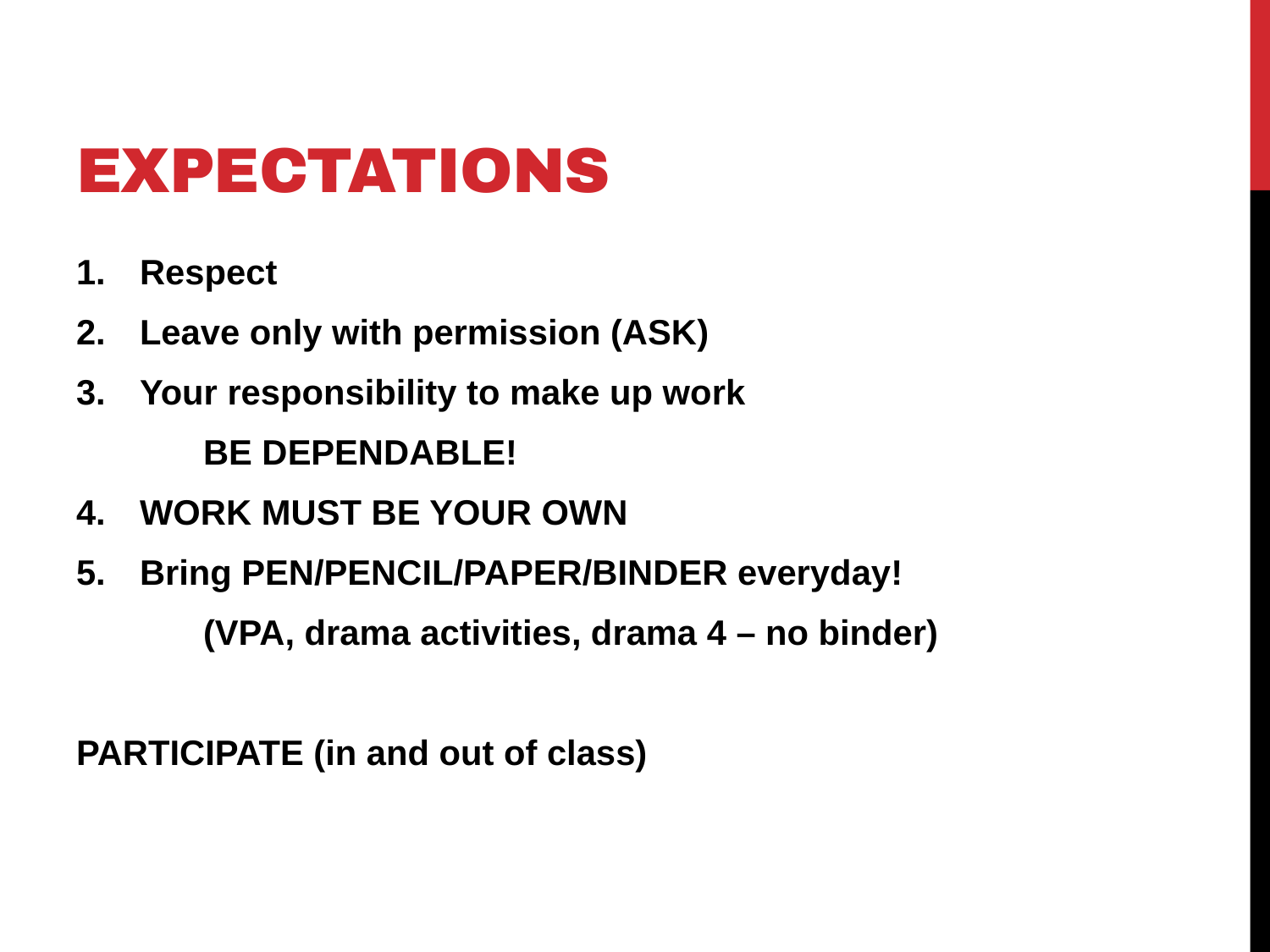

# Expectations
Respect
Leave only with permission (ASK)
Your responsibility to make up work
	BE DEPENDABLE!
WORK MUST BE YOUR OWN
Bring PEN/PENCIL/PAPER/BINDER everyday!
	(VPA, drama activities, drama 4 – no binder)

PARTICIPATE (in and out of class)